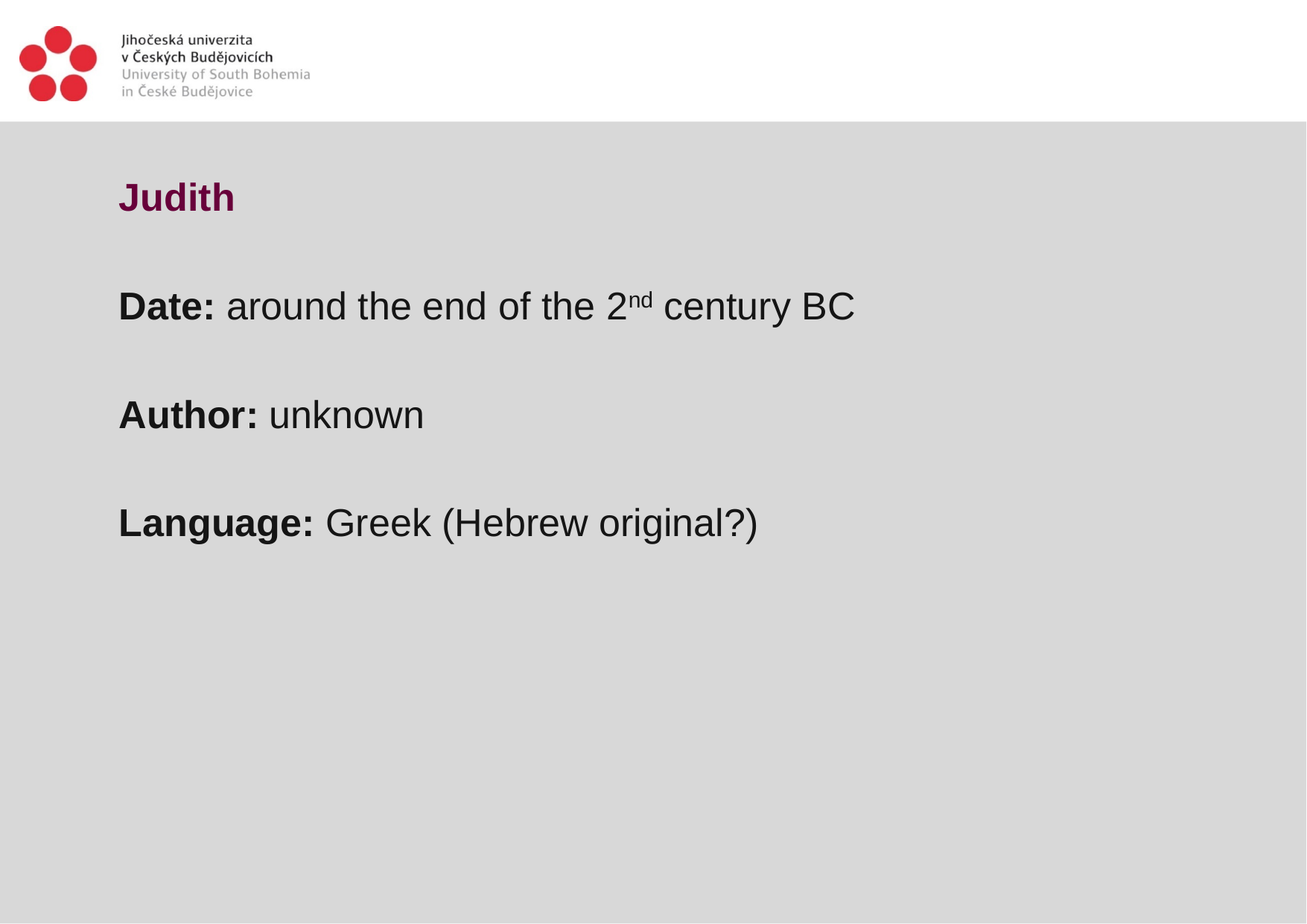

Judith

Date: around the end of the 2nd century BC

Author: unknown

Language: Greek (Hebrew original?)